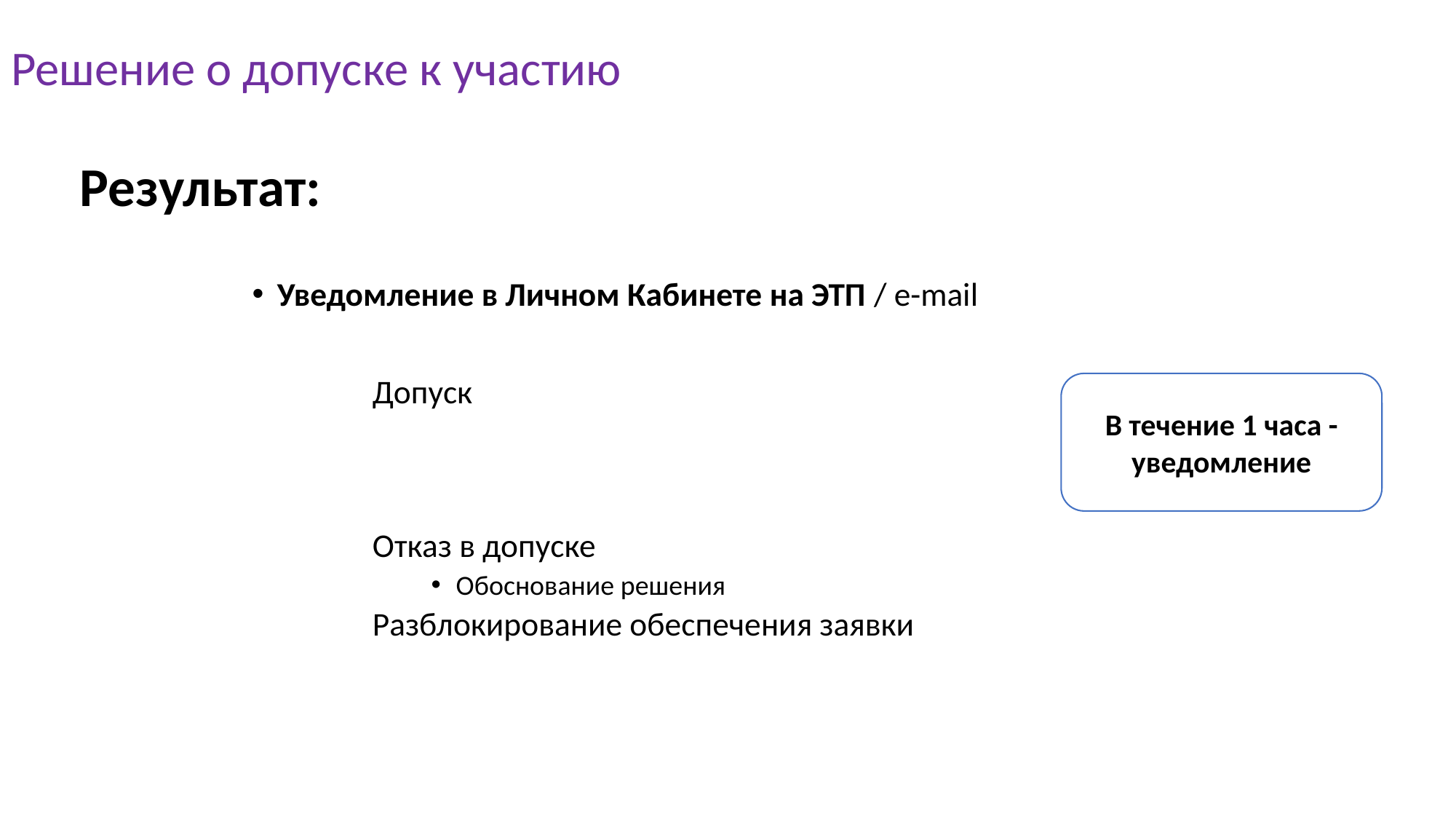

# Решение о допуске к участию
Результат:
Уведомление в Личном Кабинете на ЭТП / e-mail

Допуск

Отказ в допуске
Обоснование решения
Разблокирование обеспечения заявки

В течение 1 часа - уведомление